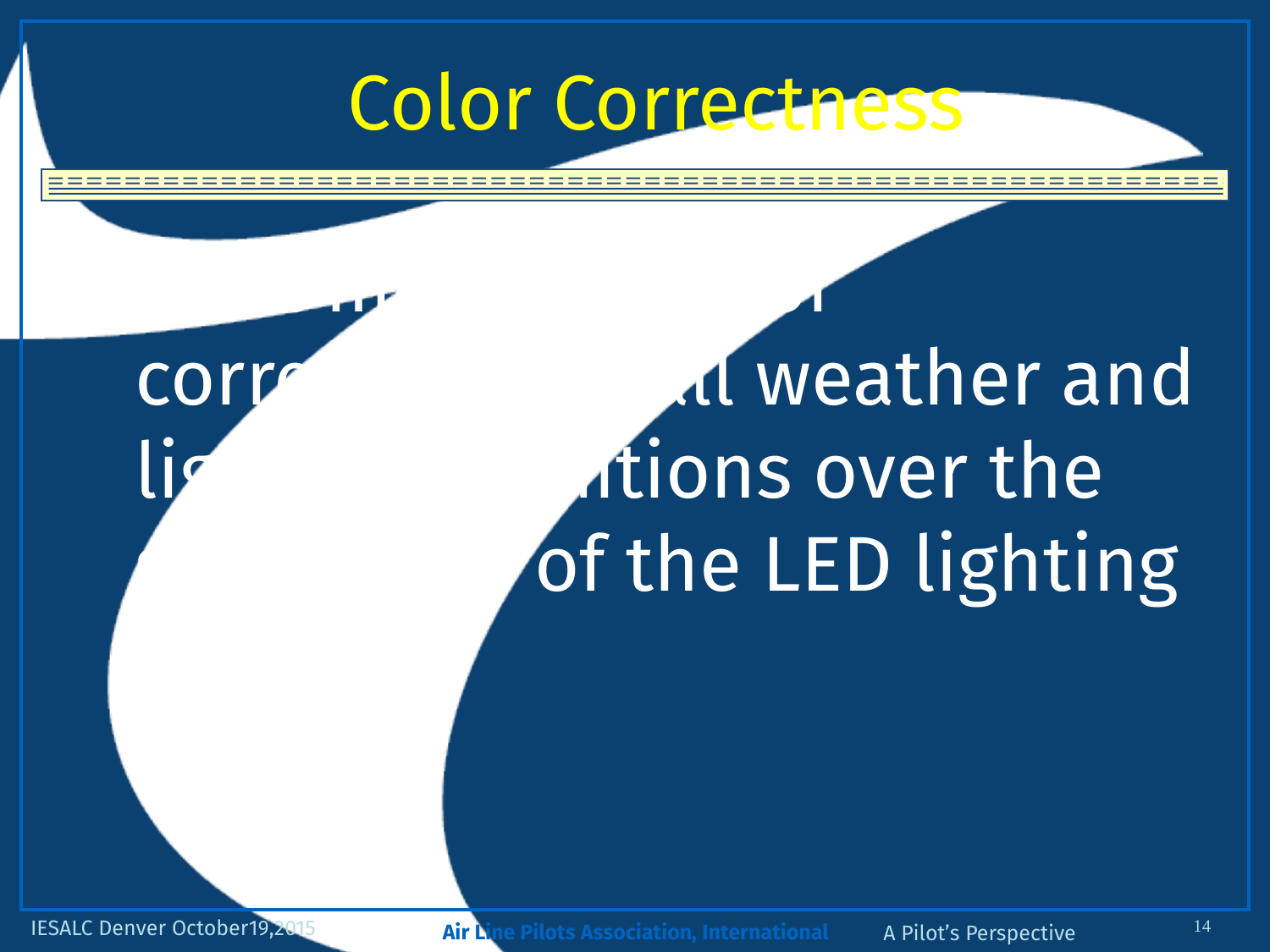

Color Correctness
Must maintain color correctness in all weather and lighting conditions over the service life of the LED lighting device.